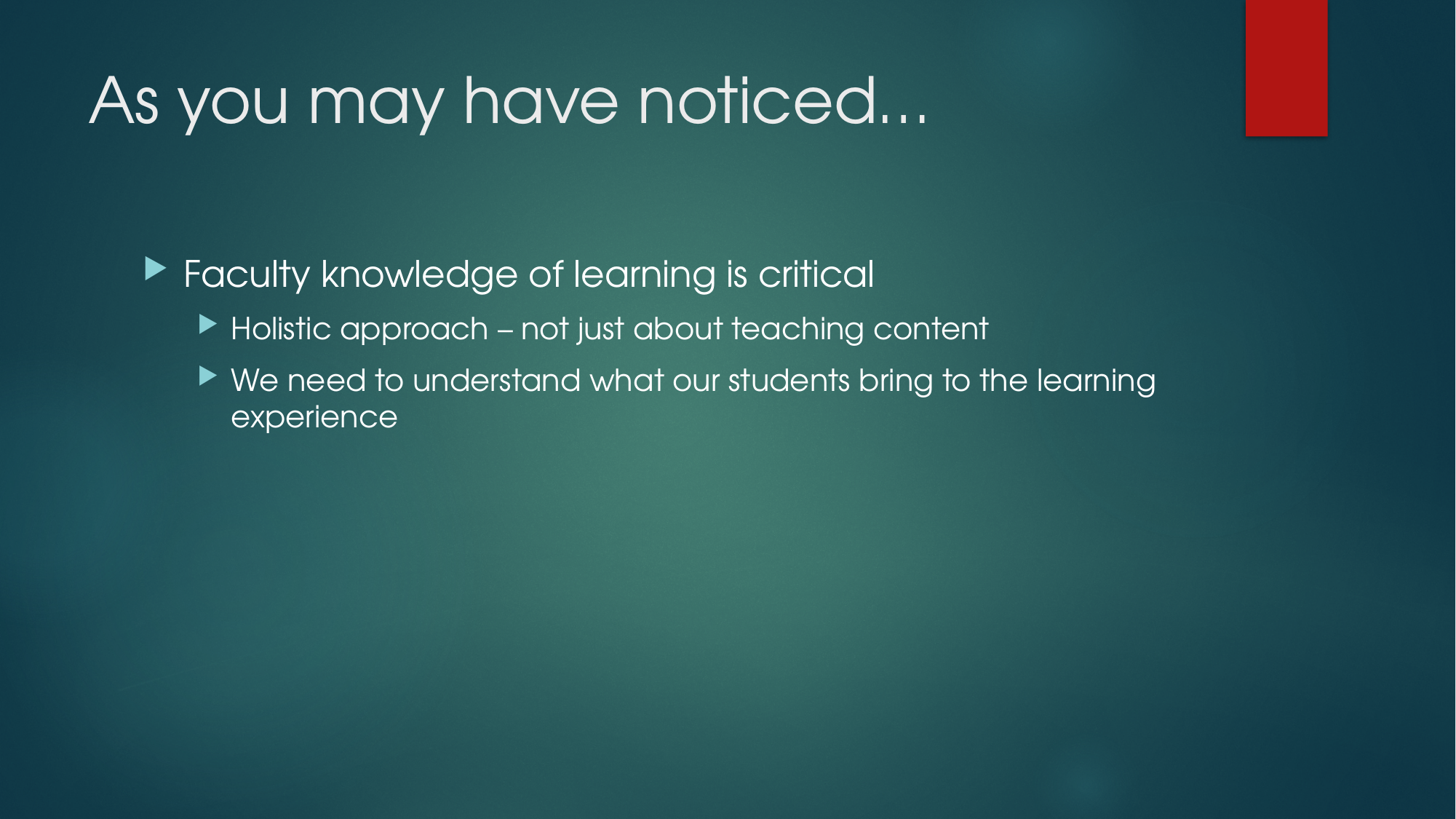

# As you may have noticed…
Faculty knowledge of learning is critical
Holistic approach – not just about teaching content
We need to understand what our students bring to the learning experience